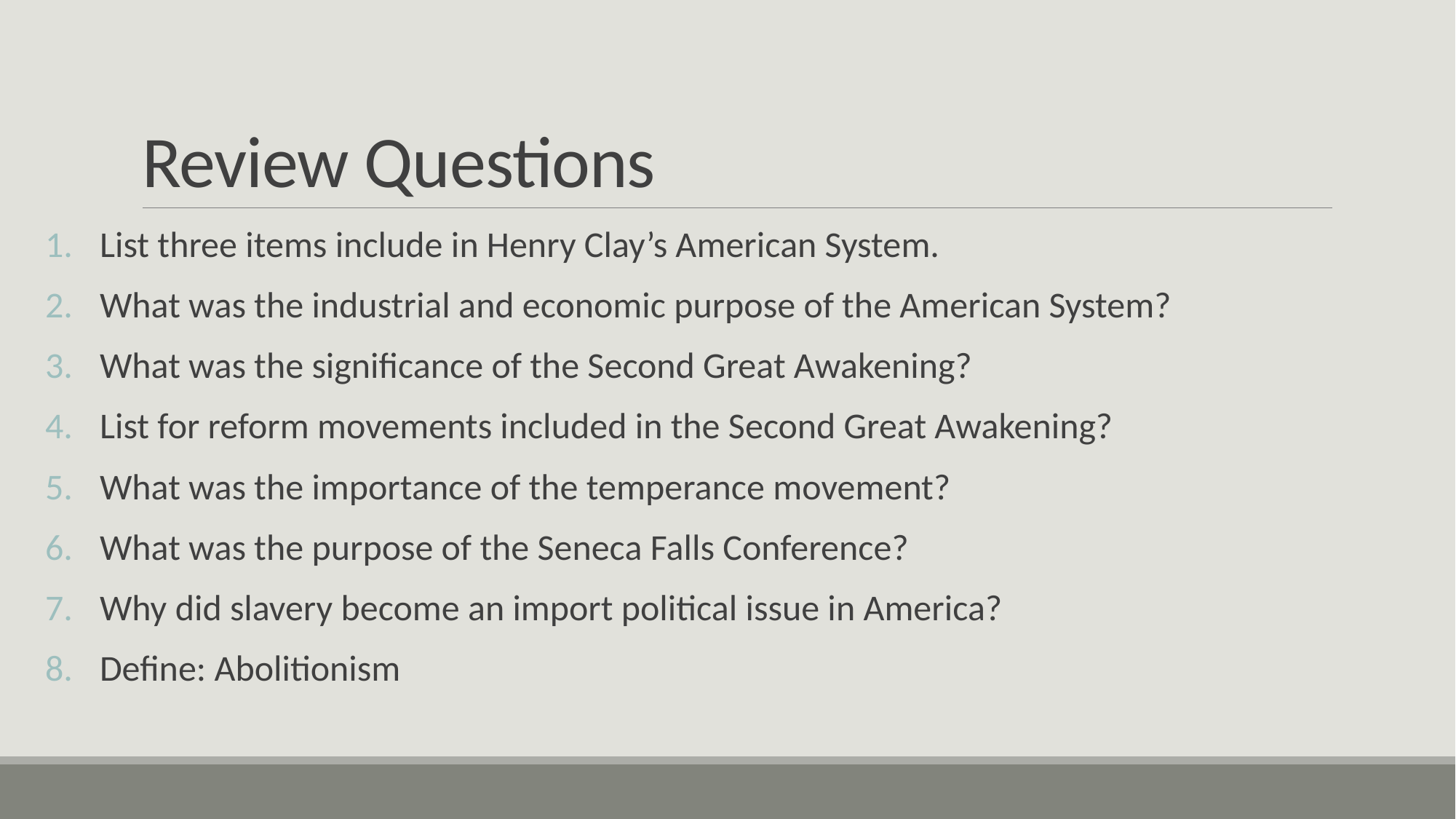

# Review Questions
List three items include in Henry Clay’s American System.
What was the industrial and economic purpose of the American System?
What was the significance of the Second Great Awakening?
List for reform movements included in the Second Great Awakening?
What was the importance of the temperance movement?
What was the purpose of the Seneca Falls Conference?
Why did slavery become an import political issue in America?
Define: Abolitionism